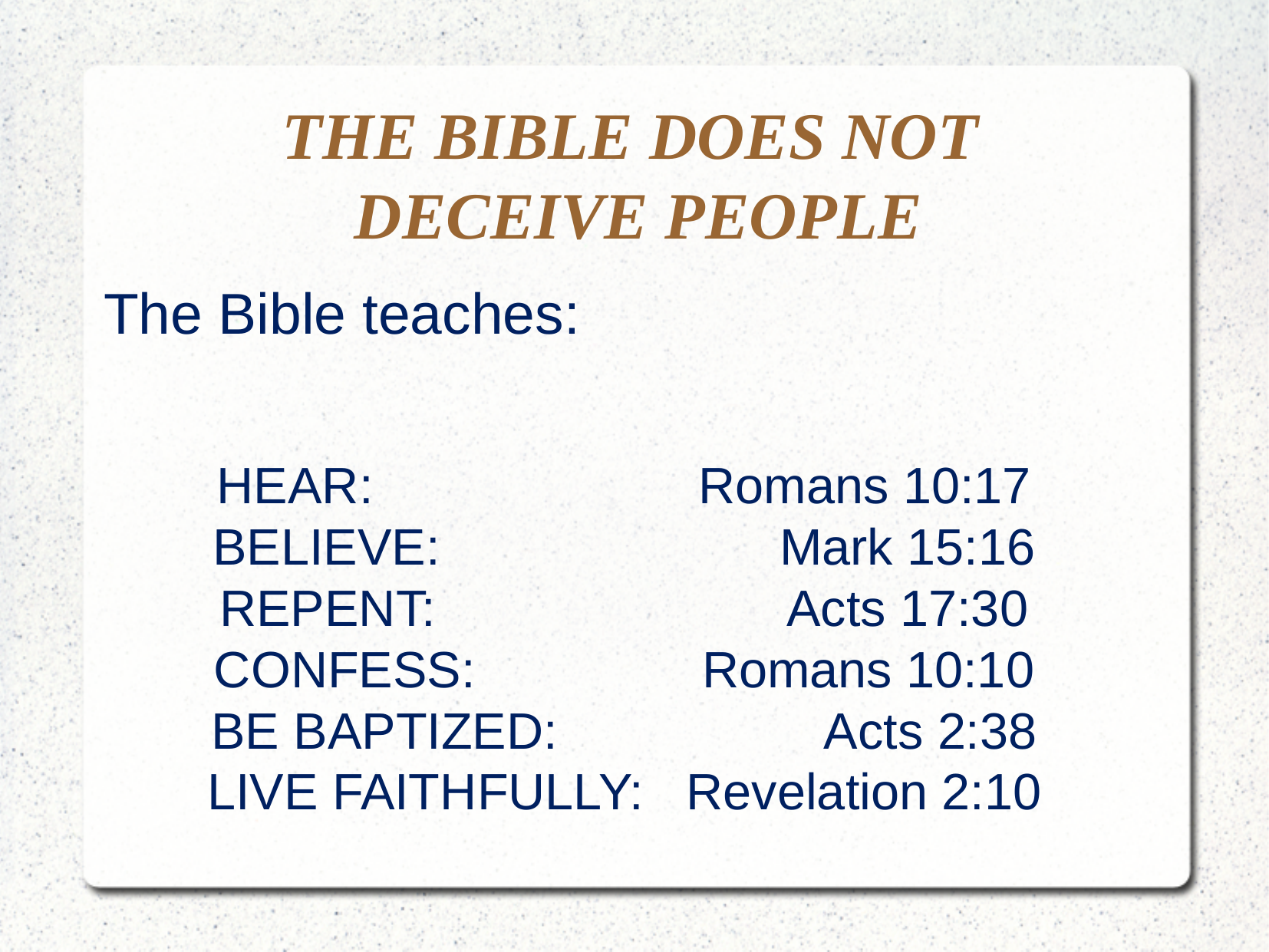

THE BIBLE DOES NOT
 DECEIVE PEOPLE

The Bible teaches:

     HEAR:                       Romans 10:17
BELIEVE:                        Mark 15:16
REPENT:                         Acts 17:30
CONFESS:                Romans 10:10
  BE BAPTIZED:                   Acts 2:38
LIVE FAITHFULLY:   Revelation 2:10